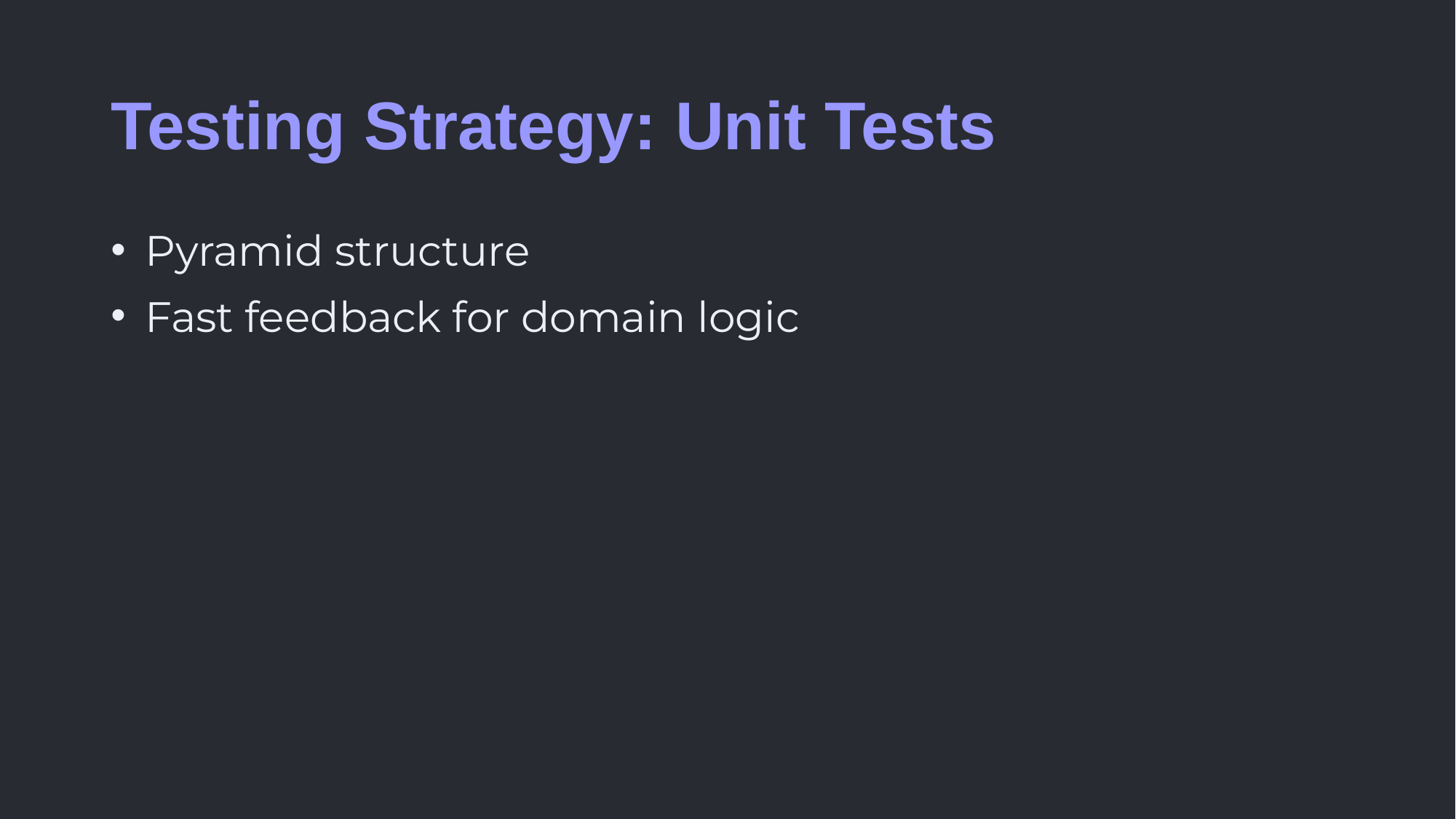

# Testing Strategy: Unit Tests
Pyramid structure
Fast feedback for domain logic